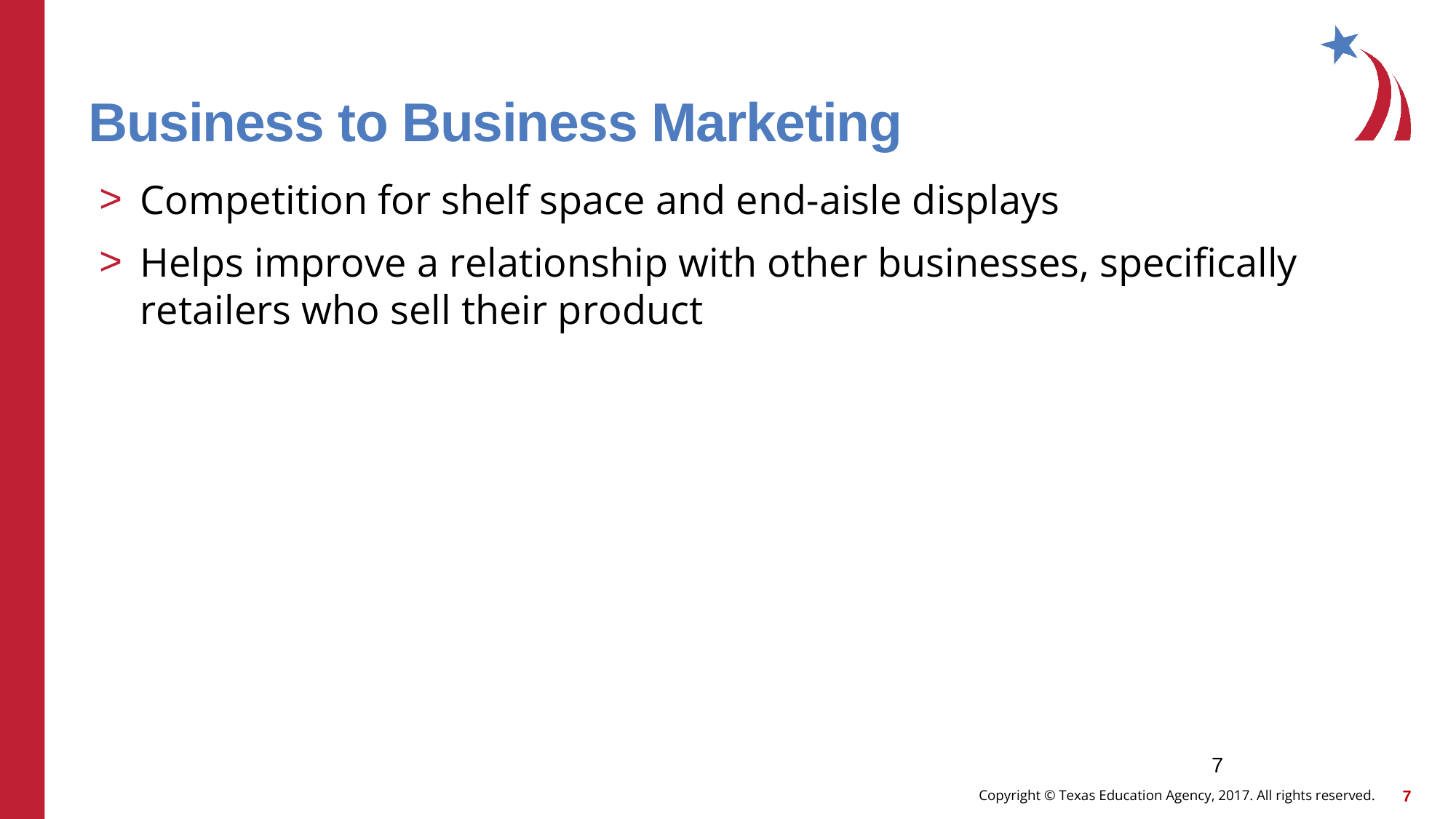

# Business to Business Marketing
Competition for shelf space and end-aisle displays
Helps improve a relationship with other businesses, specifically retailers who sell their product
7